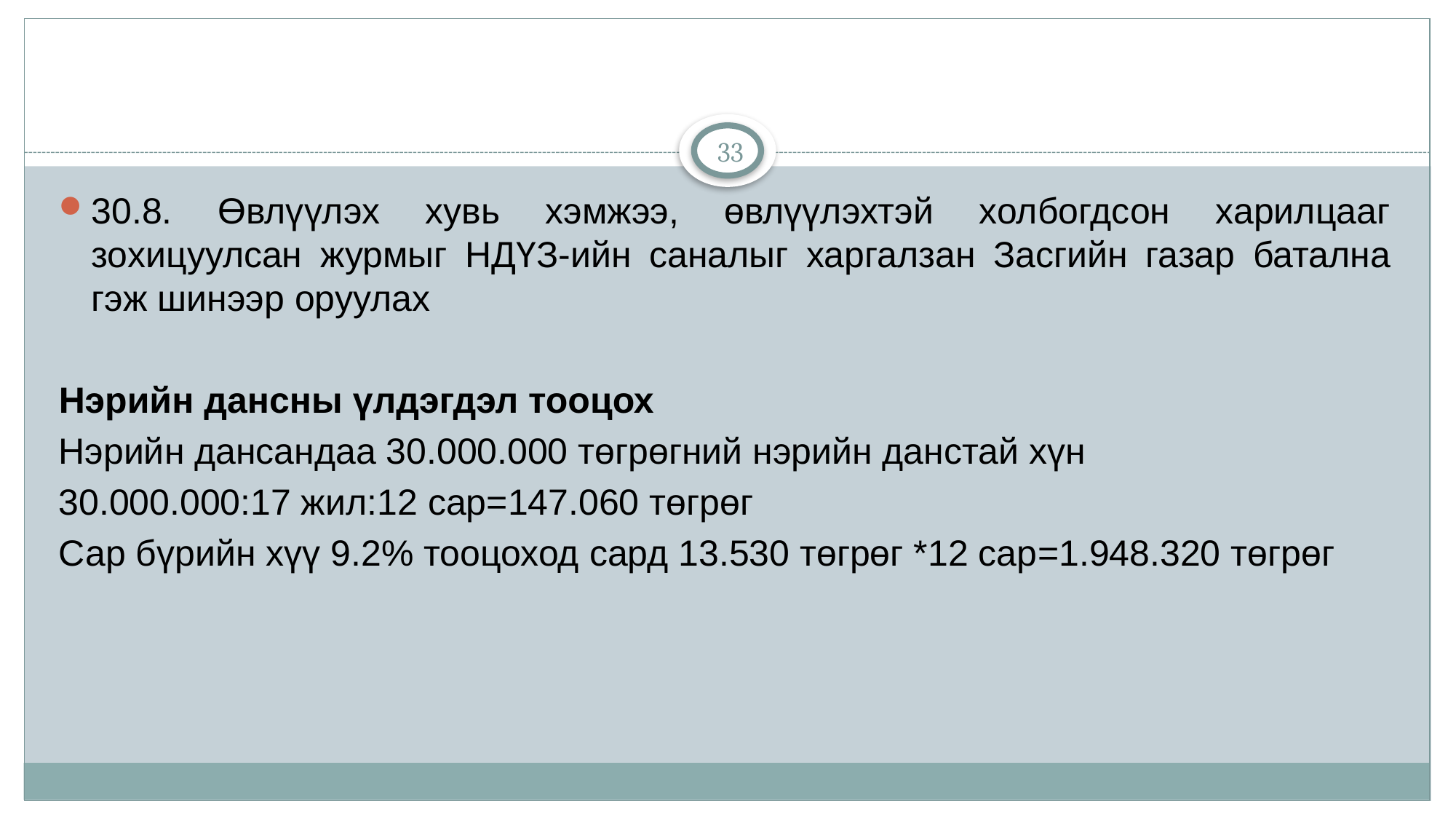

#
33
30.8. Өвлүүлэх хувь хэмжээ, өвлүүлэхтэй холбогдсон харилцааг зохицуулсан журмыг НДҮЗ-ийн саналыг харгалзан Засгийн газар батална гэж шинээр оруулах

Нэрийн дансны үлдэгдэл тооцох
Нэрийн дансандаа 30.000.000 төгрөгний нэрийн данстай хүн
30.000.000:17 жил:12 сар=147.060 төгрөг
Сар бүрийн хүү 9.2% тооцоход сард 13.530 төгрөг *12 сар=1.948.320 төгрөг